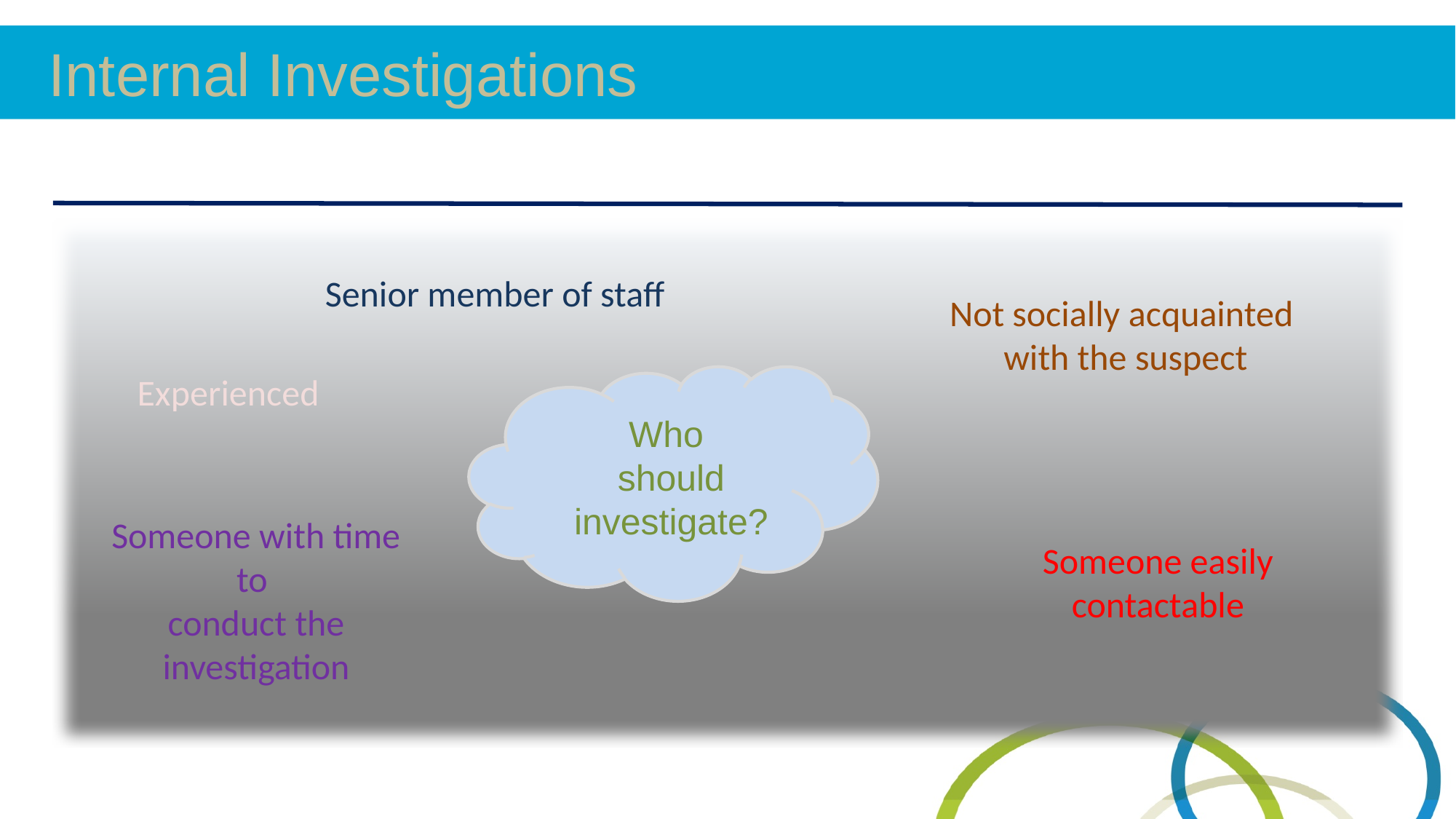

Internal Investigations

Senior member of staff
Not socially acquainted
 with the suspect
Experienced

Who
should investigate?
Someone with time to
conduct the investigation
Someone easily contactable